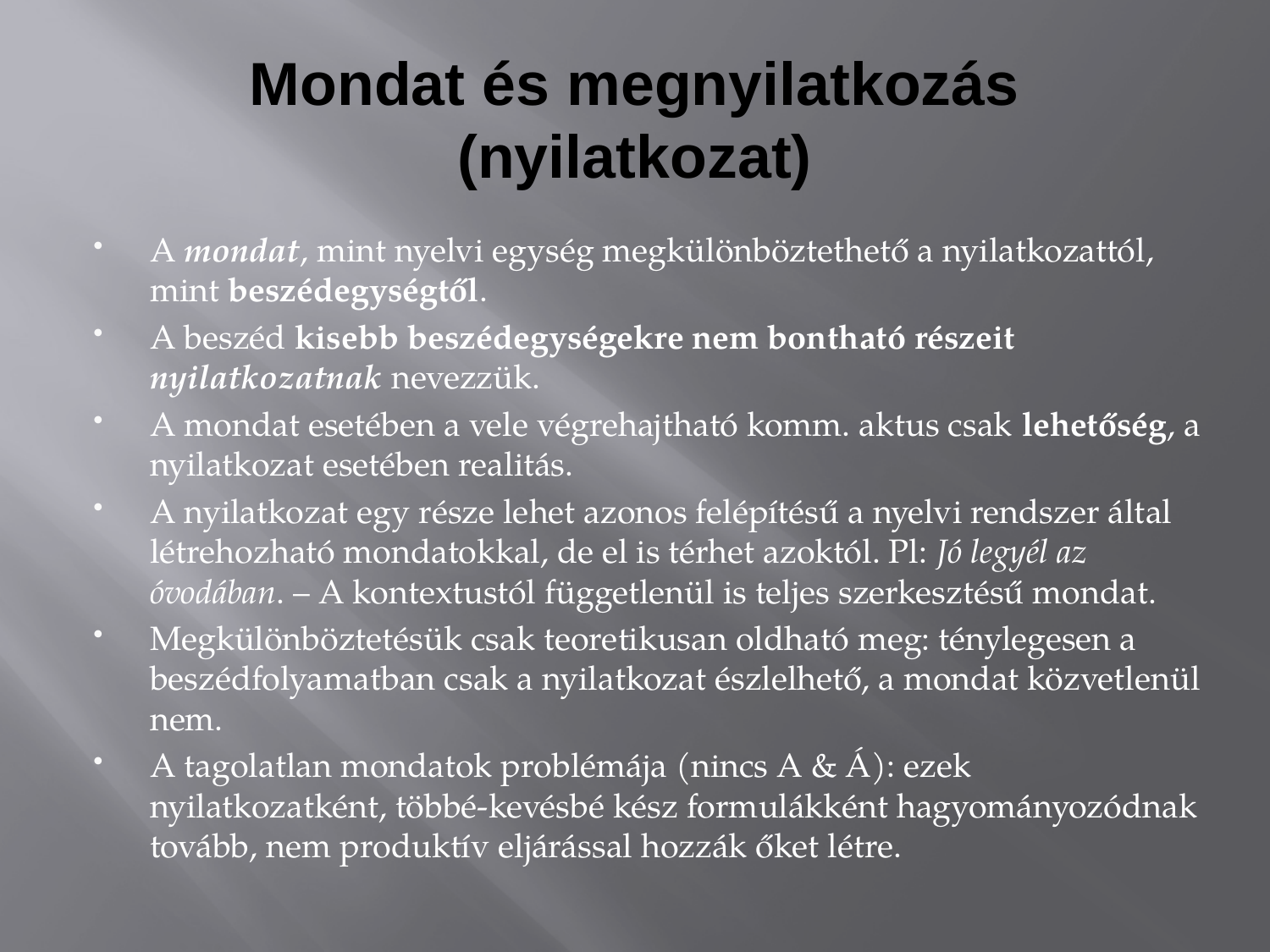

# Mondat és megnyilatkozás (nyilatkozat)
A mondat, mint nyelvi egység megkülönböztethető a nyilatkozattól, mint beszédegységtől.
A beszéd kisebb beszédegységekre nem bontható részeit nyilatkozatnak nevezzük.
A mondat esetében a vele végrehajtható komm. aktus csak lehetőség, a nyilatkozat esetében realitás.
A nyilatkozat egy része lehet azonos felépítésű a nyelvi rendszer által létrehozható mondatokkal, de el is térhet azoktól. Pl: Jó legyél az óvodában. – A kontextustól függetlenül is teljes szerkesztésű mondat.
Megkülönböztetésük csak teoretikusan oldható meg: ténylegesen a beszédfolyamatban csak a nyilatkozat észlelhető, a mondat közvetlenül nem.
A tagolatlan mondatok problémája (nincs A & Á): ezek nyilatkozatként, többé-kevésbé kész formulákként hagyományozódnak tovább, nem produktív eljárással hozzák őket létre.